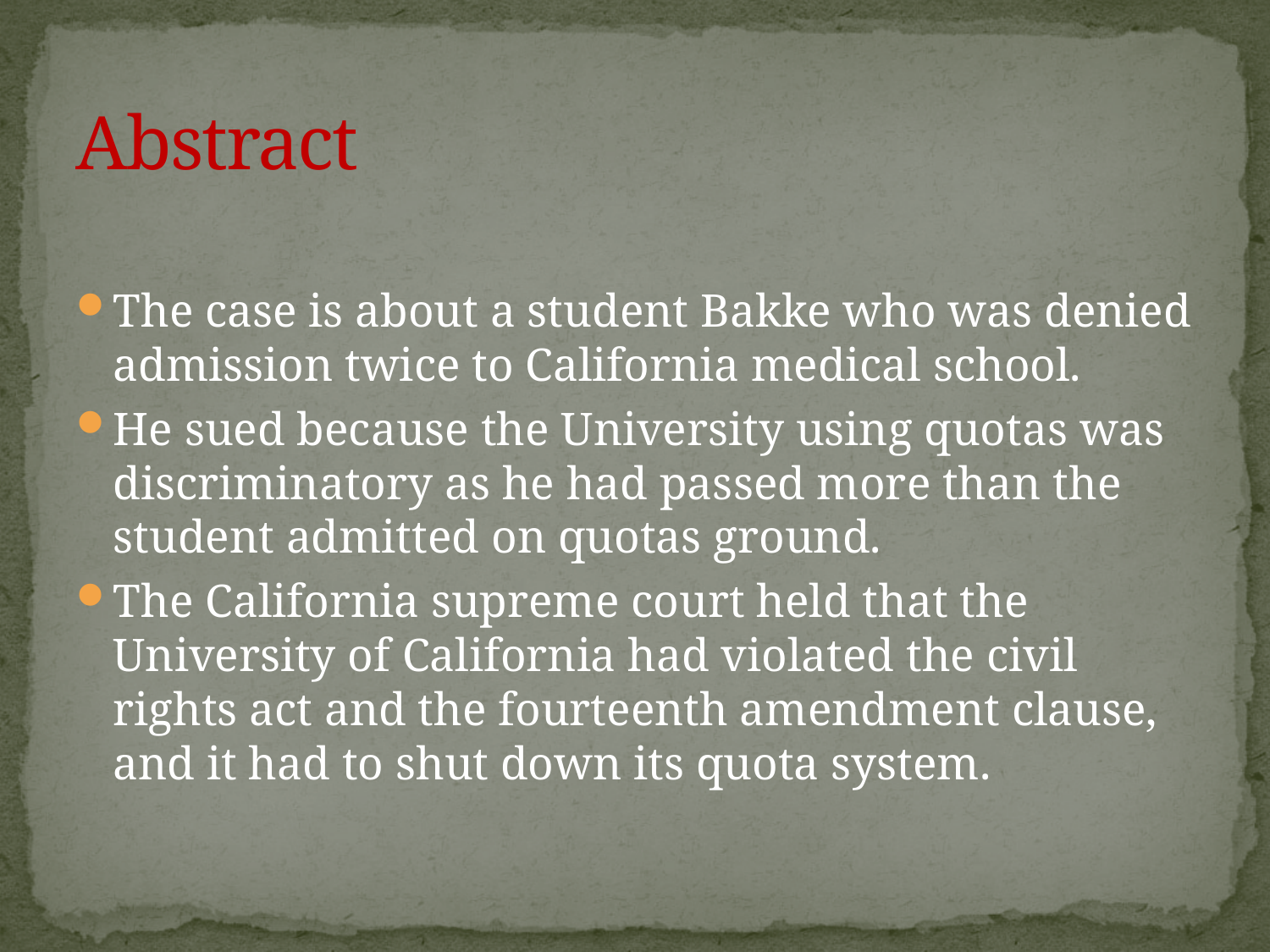

# Abstract

The case is about a student Bakke who was denied admission twice to California medical school.
He sued because the University using quotas was discriminatory as he had passed more than the student admitted on quotas ground.
The California supreme court held that the University of California had violated the civil rights act and the fourteenth amendment clause, and it had to shut down its quota system.